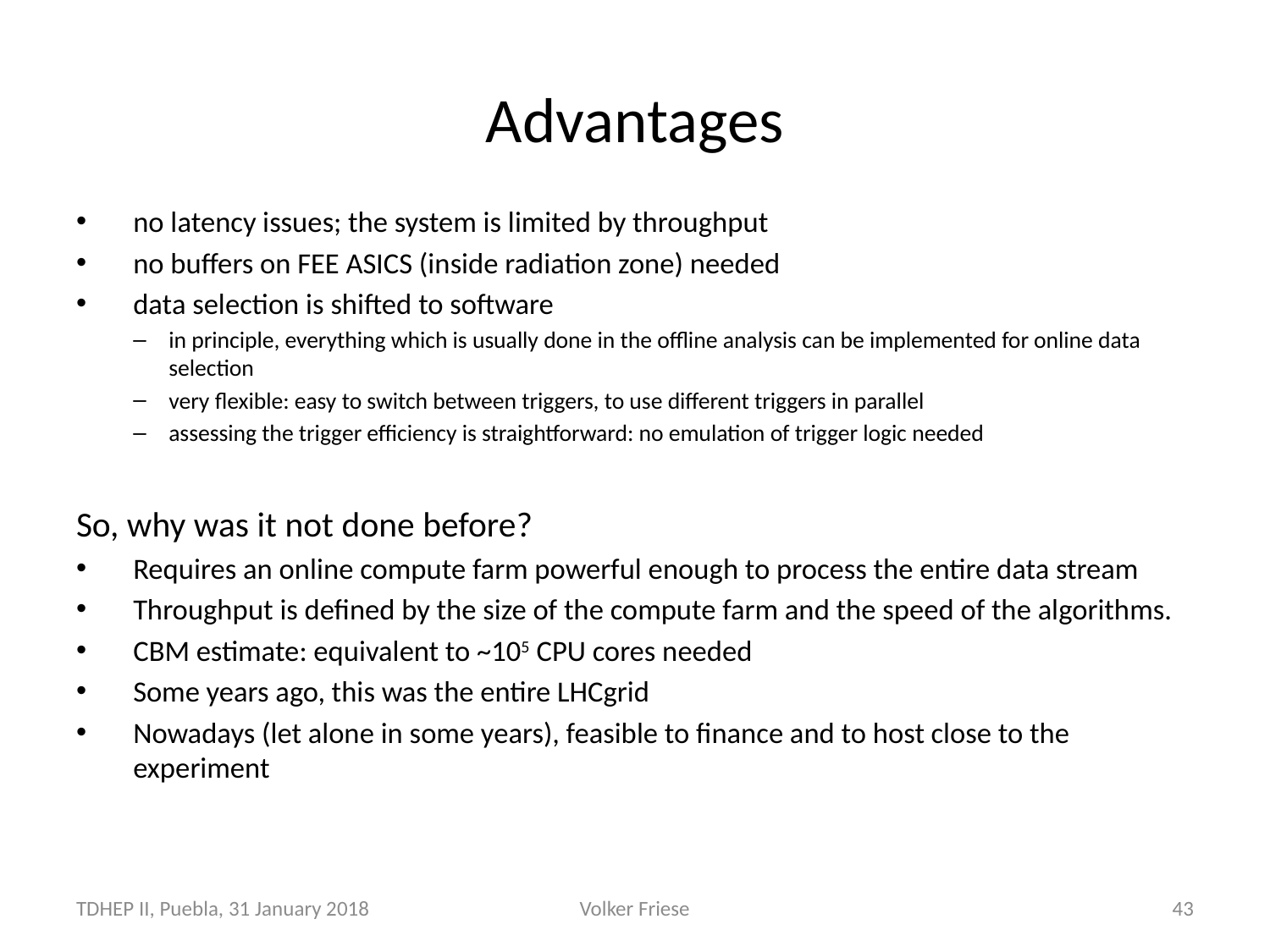

# Advantages
no latency issues; the system is limited by throughput
no buffers on FEE ASICS (inside radiation zone) needed
data selection is shifted to software
in principle, everything which is usually done in the offline analysis can be implemented for online data selection
very flexible: easy to switch between triggers, to use different triggers in parallel
assessing the trigger efficiency is straightforward: no emulation of trigger logic needed

So, why was it not done before?
Requires an online compute farm powerful enough to process the entire data stream
Throughput is defined by the size of the compute farm and the speed of the algorithms.
CBM estimate: equivalent to ~105 CPU cores needed
Some years ago, this was the entire LHCgrid
Nowadays (let alone in some years), feasible to finance and to host close to the experiment
TDHEP II, Puebla, 31 January 2018
Volker Friese
43